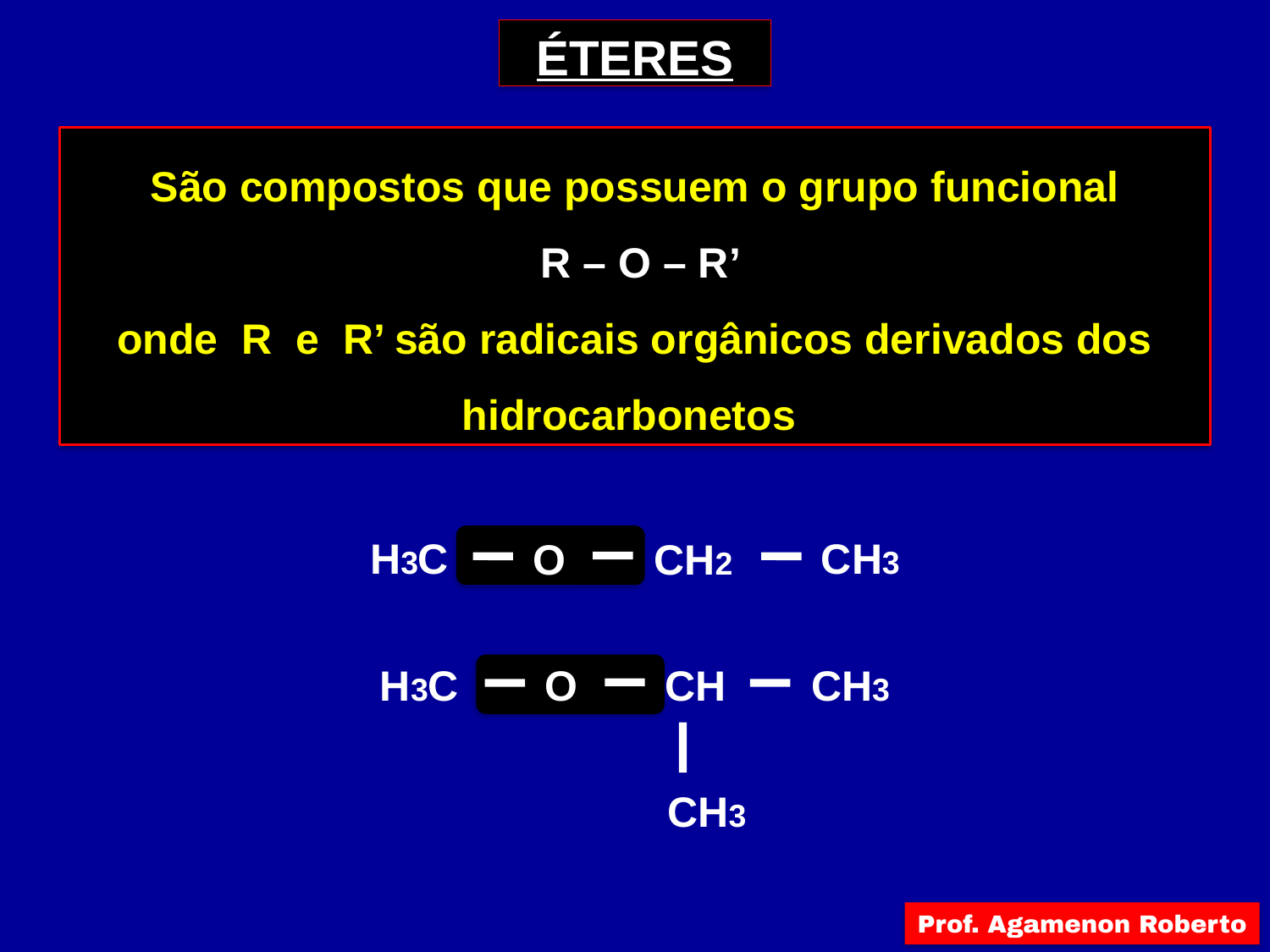

ÉTERES
São compostos que possuem o grupo funcional
 R – O – R’
onde  R  e  R’ são radicais orgânicos derivados dos hidrocarbonetos
H3C
CH3
O
CH2

H3C
CH3
O
CH

CH3

Prof. Agamenon Roberto